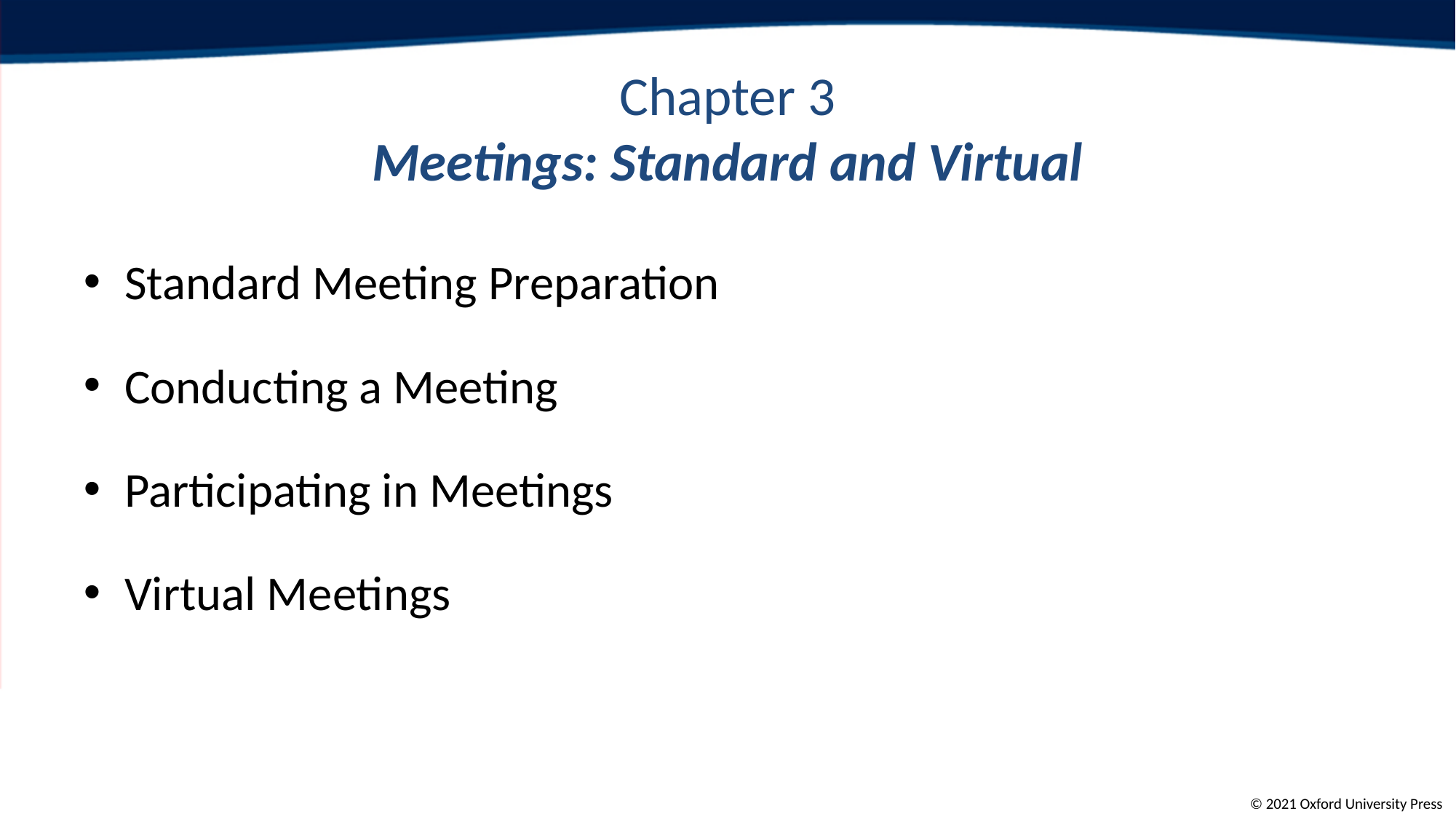

# Chapter 3 Meetings: Standard and Virtual
Standard Meeting Preparation
Conducting a Meeting
Participating in Meetings
Virtual Meetings